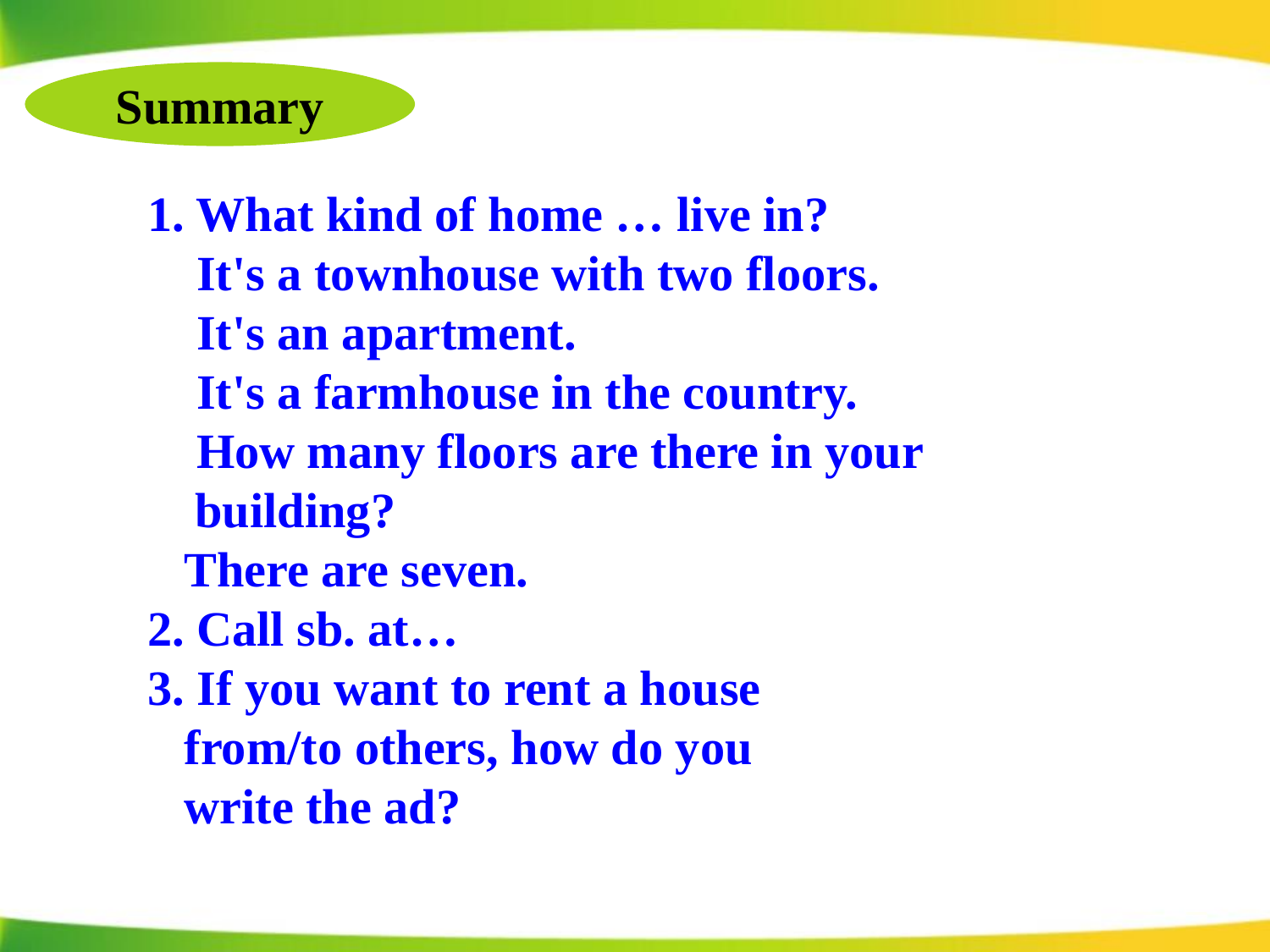

Summary
1. What kind of home … live in?
    It's a townhouse with two floors.
    It's an apartment.
    It's a farmhouse in the country.
    How many floors are there in your building?
   There are seven.
2. Call sb. at…
3. If you want to rent a house
   from/to others, how do you
   write the ad?